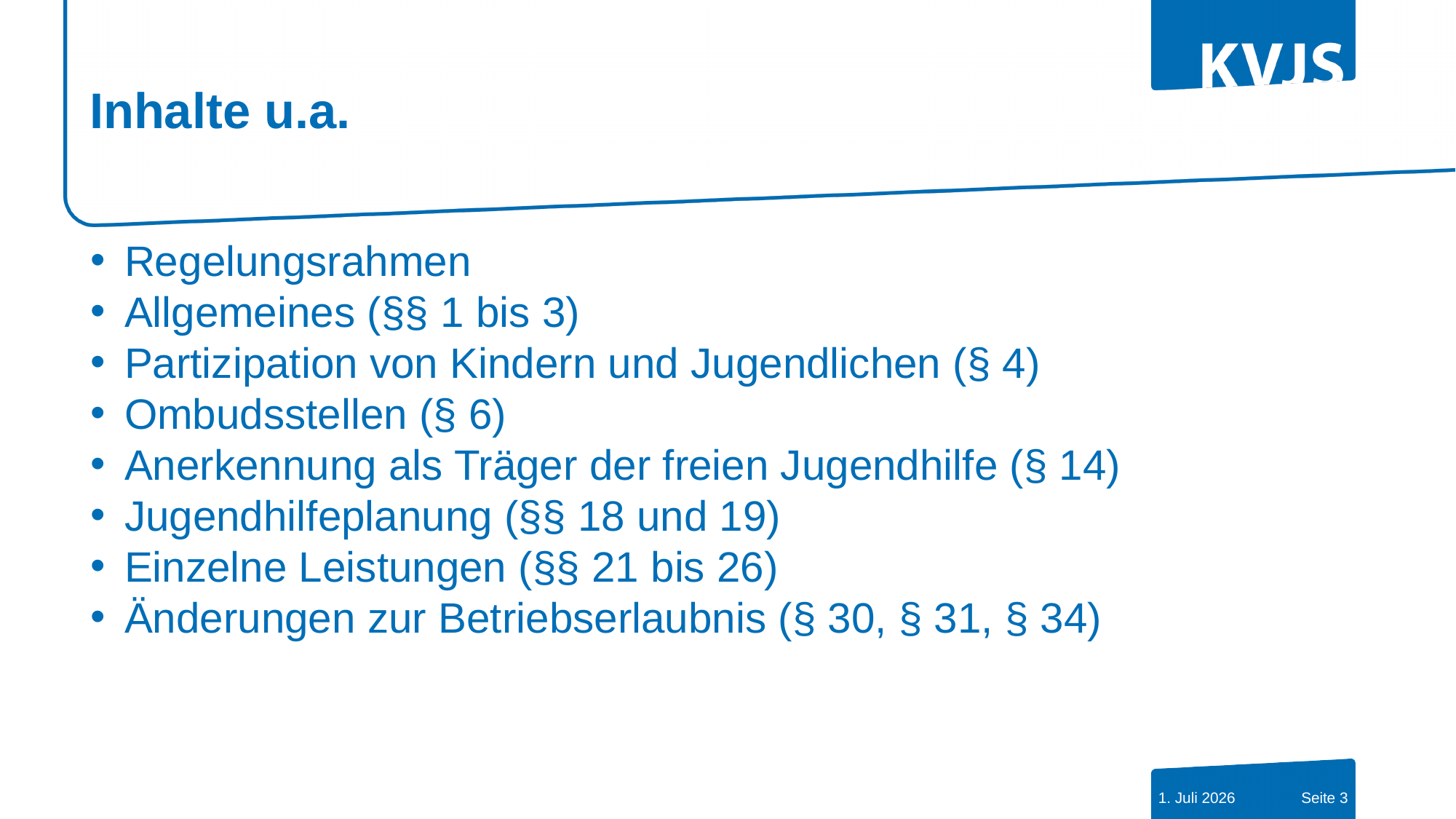

# Inhalte u.a.
Regelungsrahmen
Allgemeines (§§ 1 bis 3)
Partizipation von Kindern und Jugendlichen (§ 4)
Ombudsstellen (§ 6)
Anerkennung als Träger der freien Jugendhilfe (§ 14)
Jugendhilfeplanung (§§ 18 und 19)
Einzelne Leistungen (§§ 21 bis 26)
Änderungen zur Betriebserlaubnis (§ 30, § 31, § 34)